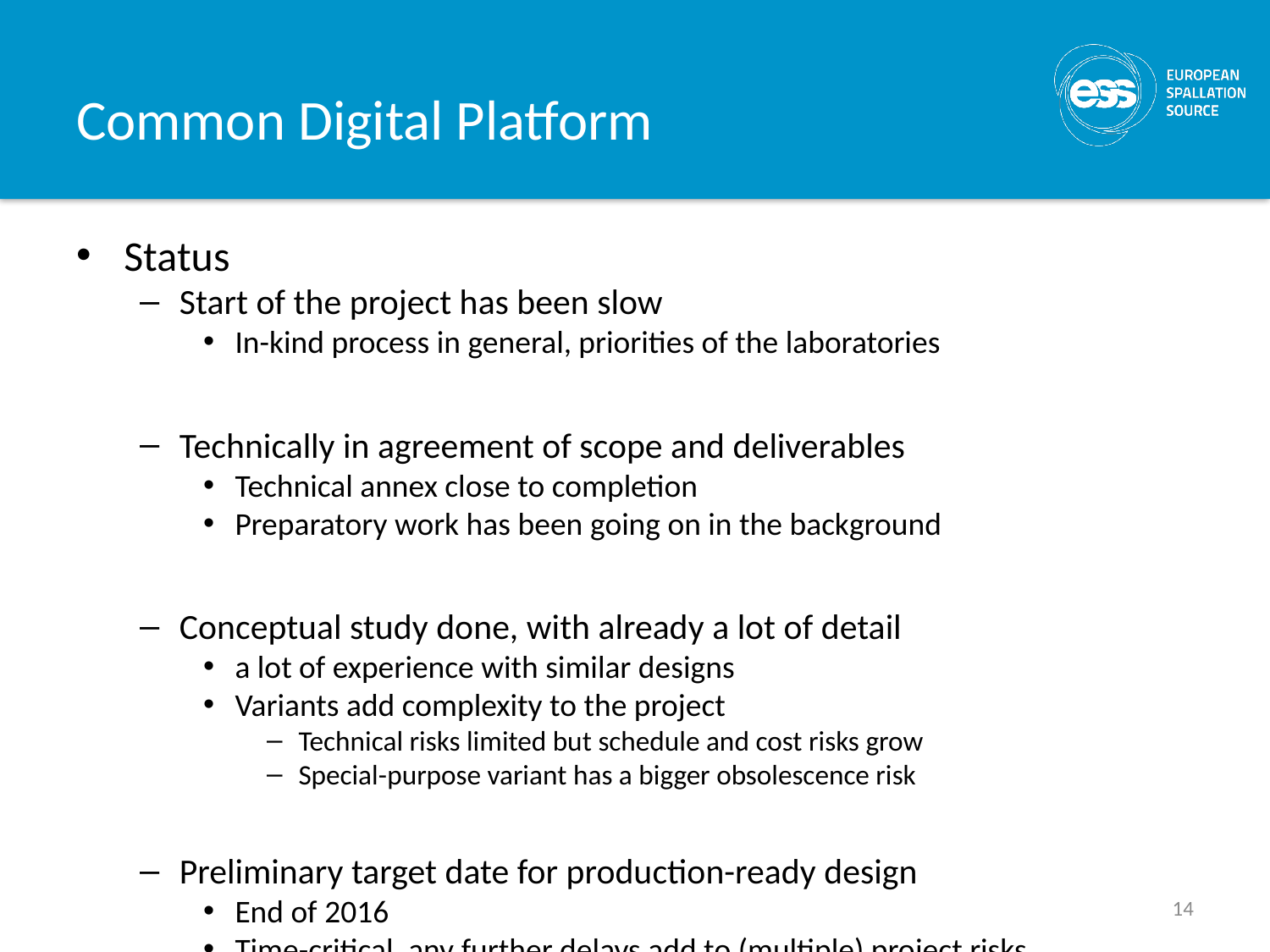

# Common Digital Platform
Status
Start of the project has been slow
In-kind process in general, priorities of the laboratories

Technically in agreement of scope and deliverables
Technical annex close to completion
Preparatory work has been going on in the background

Conceptual study done, with already a lot of detail
a lot of experience with similar designs
Variants add complexity to the project
Technical risks limited but schedule and cost risks grow
Special-purpose variant has a bigger obsolescence risk

Preliminary target date for production-ready design
End of 2016
Time-critical, any further delays add to (multiple) project risks
14